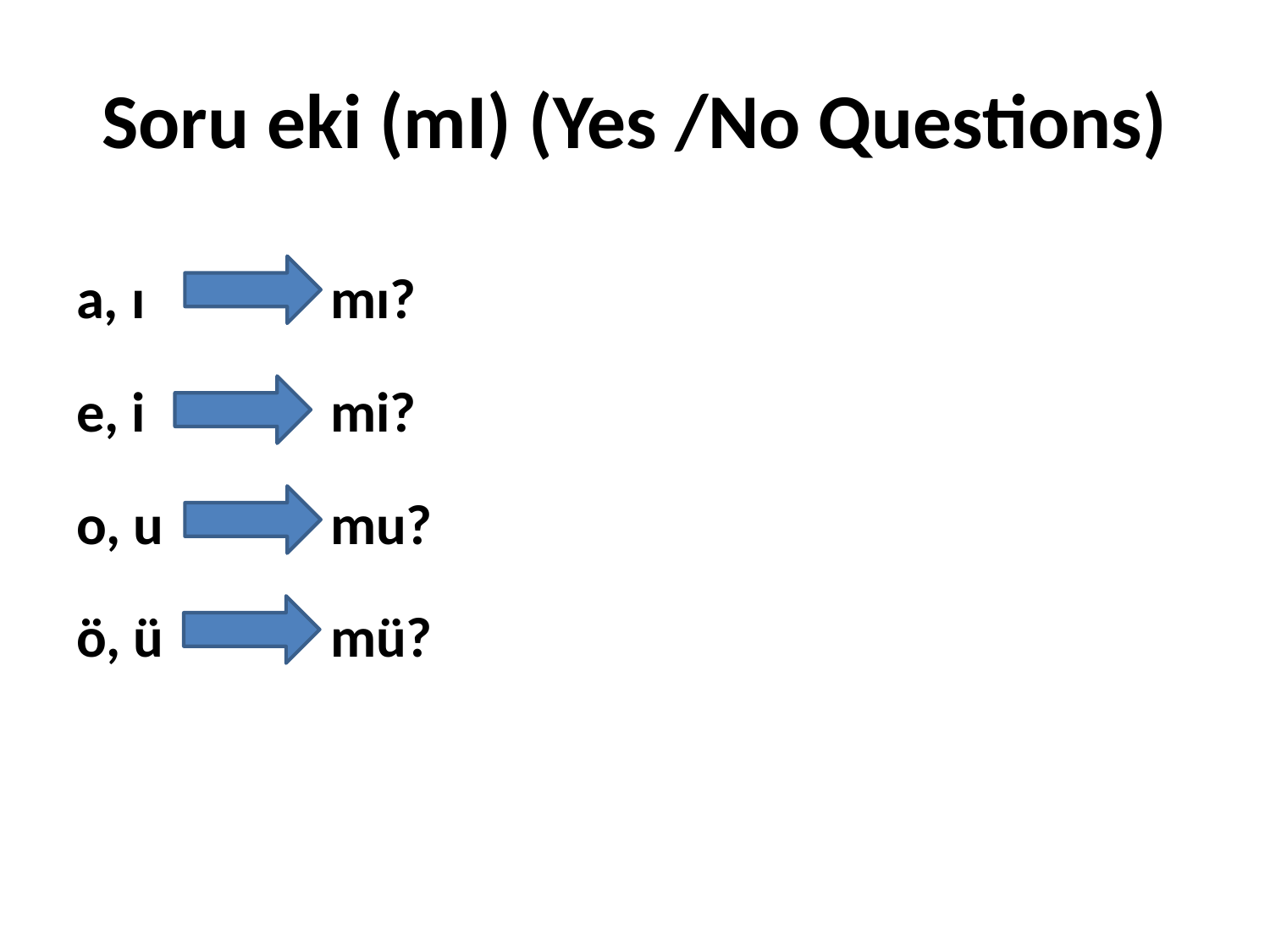

# Soru eki (mI) (Yes /No Questions)
a, ı 		mı?
e, i 		mi?
o, u 		mu?
ö, ü 		mü?